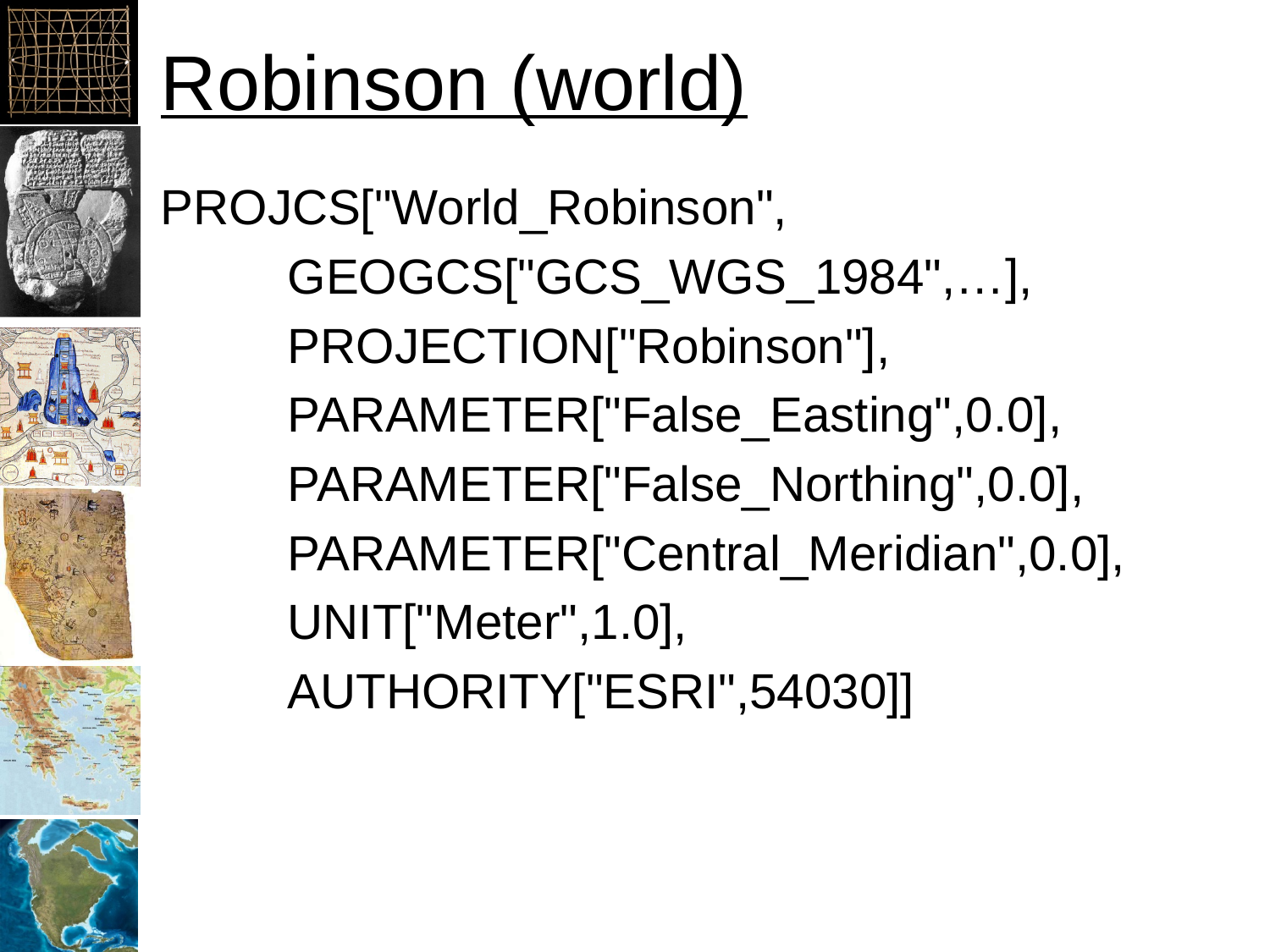

# Robinson (world)
PROJCS["World_Robinson",
	GEOGCS["GCS_WGS_1984",…],
	PROJECTION["Robinson"],
	PARAMETER["False_Easting",0.0],
	PARAMETER["False_Northing",0.0],
	PARAMETER["Central_Meridian",0.0],
	UNIT["Meter",1.0],
	AUTHORITY["ESRI",54030]]